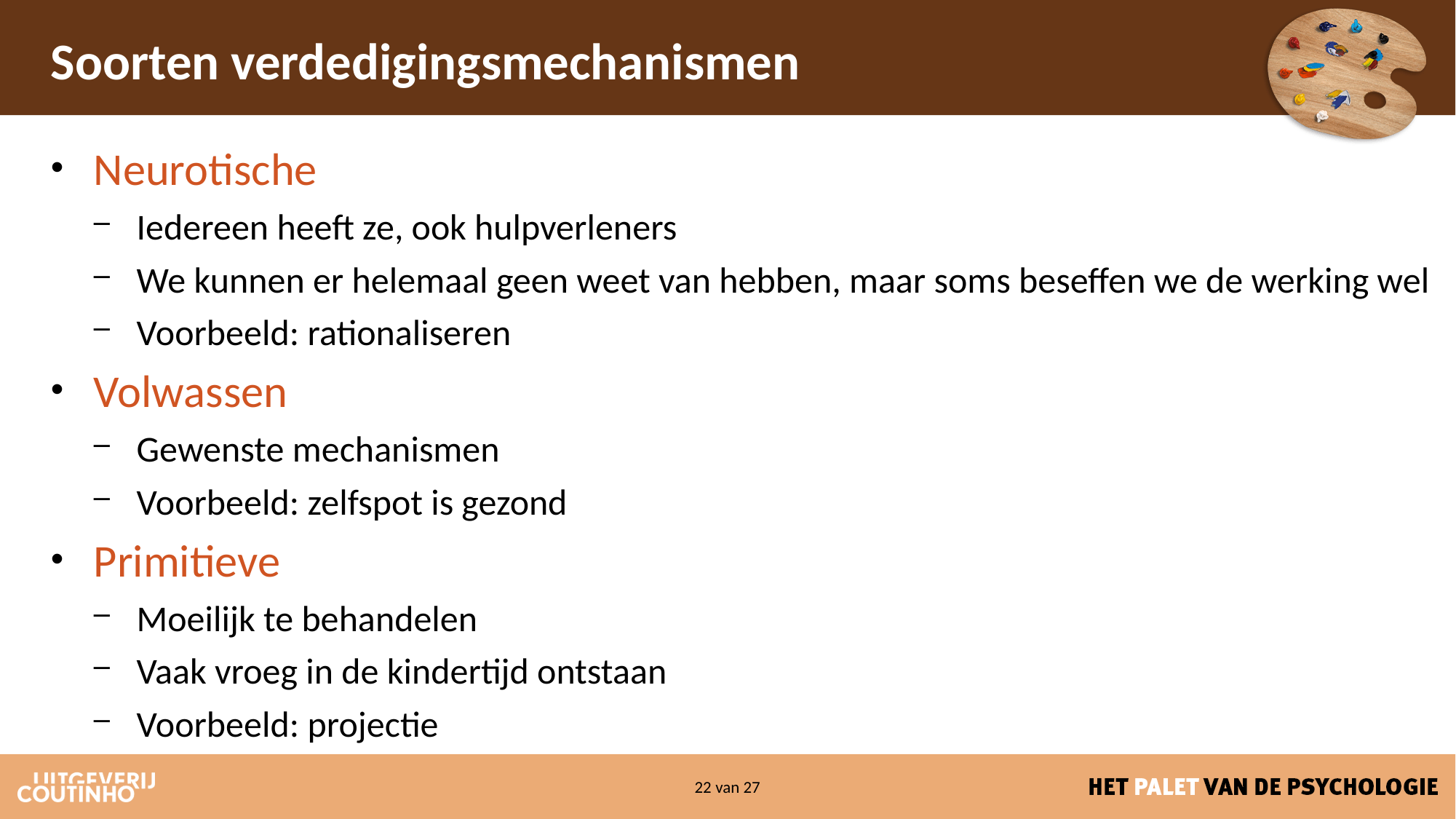

# Soorten verdedigingsmechanismen
Neurotische
Iedereen heeft ze, ook hulpverleners
We kunnen er helemaal geen weet van hebben, maar soms beseffen we de werking wel
Voorbeeld: rationaliseren
Volwassen
Gewenste mechanismen
Voorbeeld: zelfspot is gezond
Primitieve
Moeilijk te behandelen
Vaak vroeg in de kindertijd ontstaan
Voorbeeld: projectie